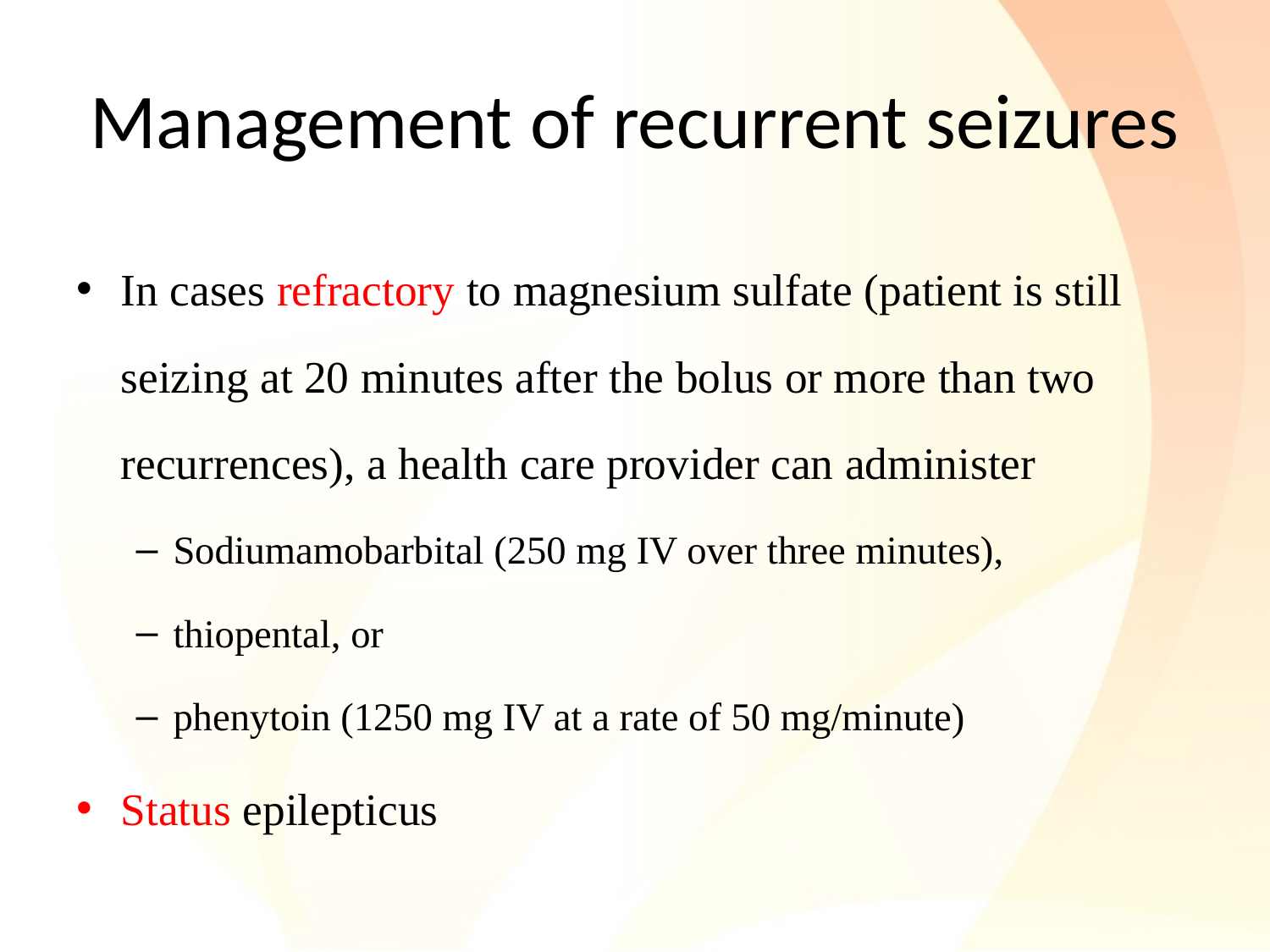

# Management of recurrent seizures
In cases refractory to magnesium sulfate (patient is still seizing at 20 minutes after the bolus or more than two recurrences), a health care provider can administer
Sodiumamobarbital (250 mg IV over three minutes),
thiopental, or
phenytoin (1250 mg IV at a rate of 50 mg/minute)
Status epilepticus